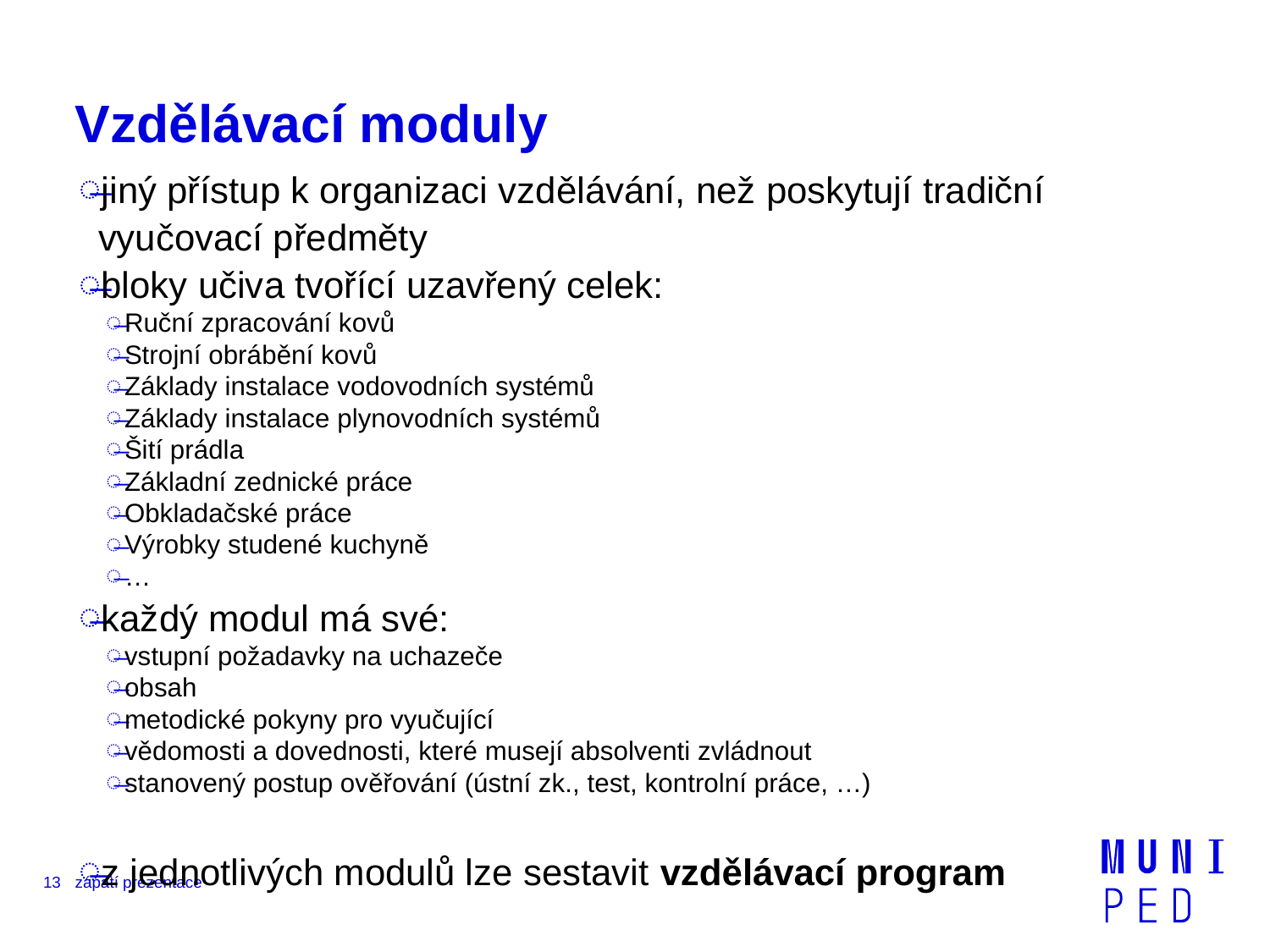

# Vzdělávací moduly
jiný přístup k organizaci vzdělávání, než poskytují tradiční vyučovací předměty
bloky učiva tvořící uzavřený celek:
Ruční zpracování kovů
Strojní obrábění kovů
Základy instalace vodovodních systémů
Základy instalace plynovodních systémů
Šití prádla
Základní zednické práce
Obkladačské práce
Výrobky studené kuchyně
…
každý modul má své:
vstupní požadavky na uchazeče
obsah
metodické pokyny pro vyučující
vědomosti a dovednosti, které musejí absolventi zvládnout
stanovený postup ověřování (ústní zk., test, kontrolní práce, …)

z jednotlivých modulů lze sestavit vzdělávací program

13
zápatí prezentace